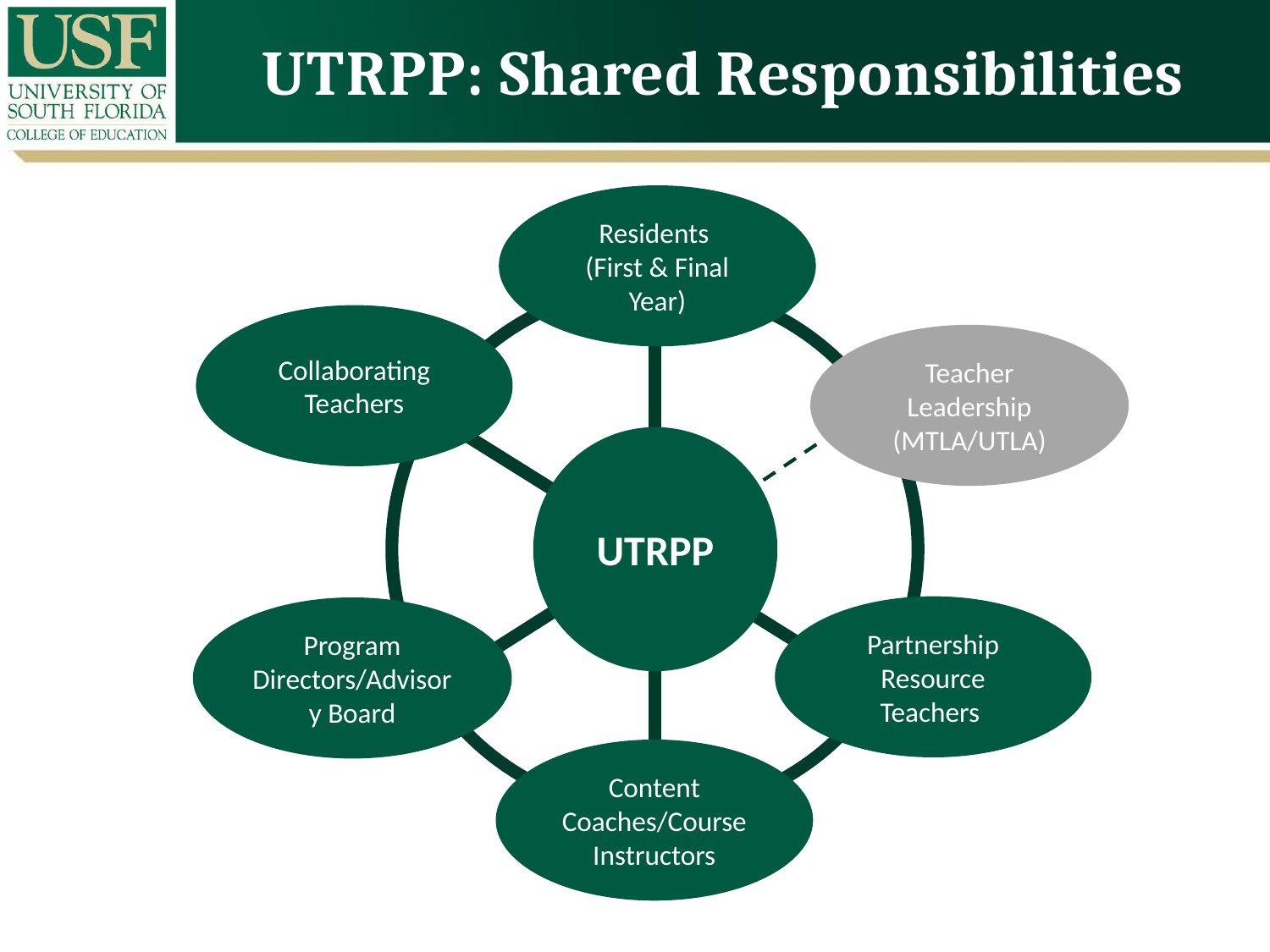

UTRPP: Shared Responsibilities
Residents
(First & Final Year)

Collaborating Teachers
Teacher Leadership (MTLA/UTLA)

UTRPP

Partnership Resource Teachers
Program Directors/Advisory Board
Content Coaches/Course Instructors